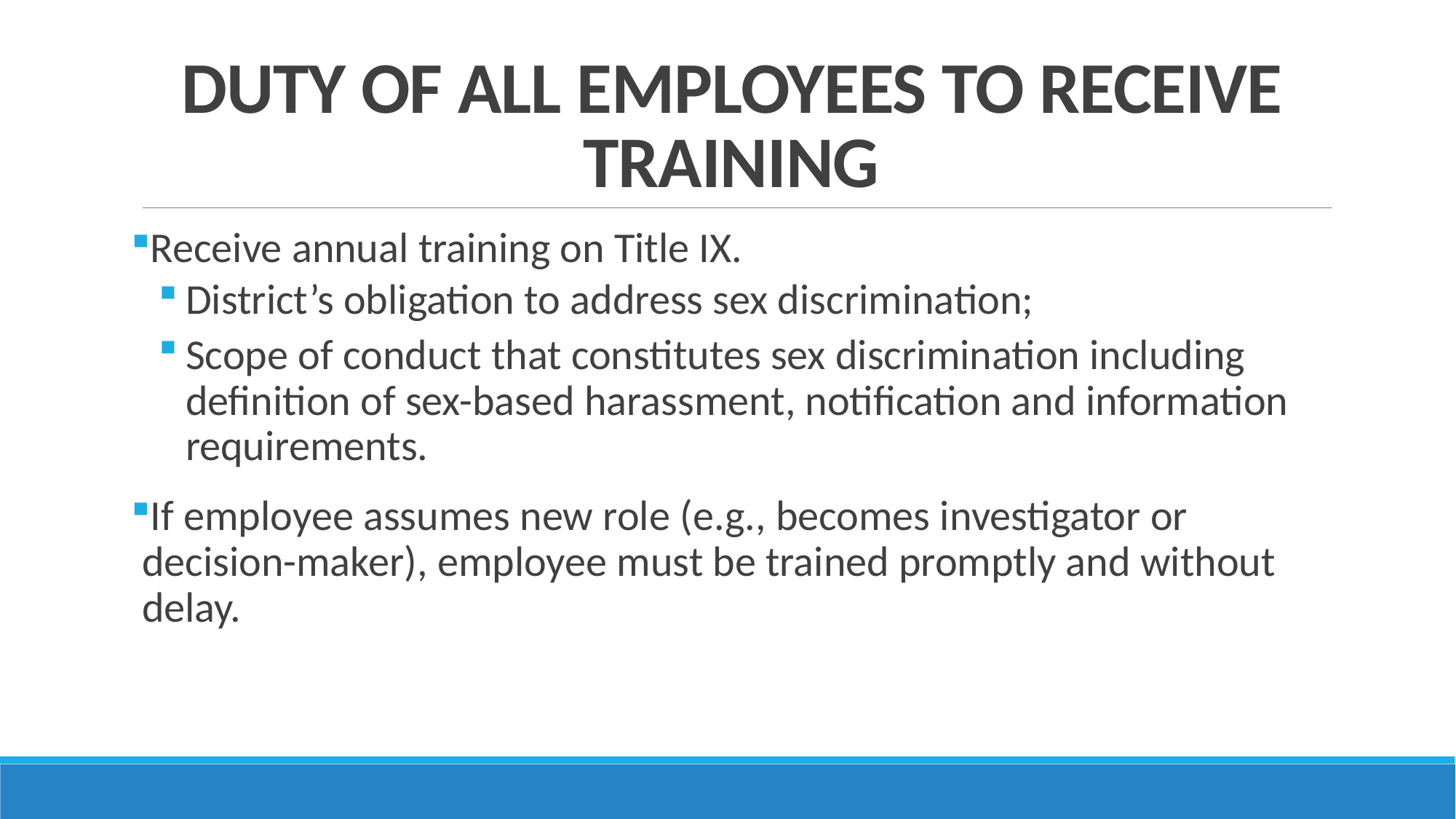

# DUTY OF ALL EMPLOYEES TO RECEIVE TRAINING
Receive annual training on Title IX.
District’s obligation to address sex discrimination;
Scope of conduct that constitutes sex discrimination including definition of sex-based harassment, notification and information requirements.
If employee assumes new role (e.g., becomes investigator or decision-maker), employee must be trained promptly and without delay.